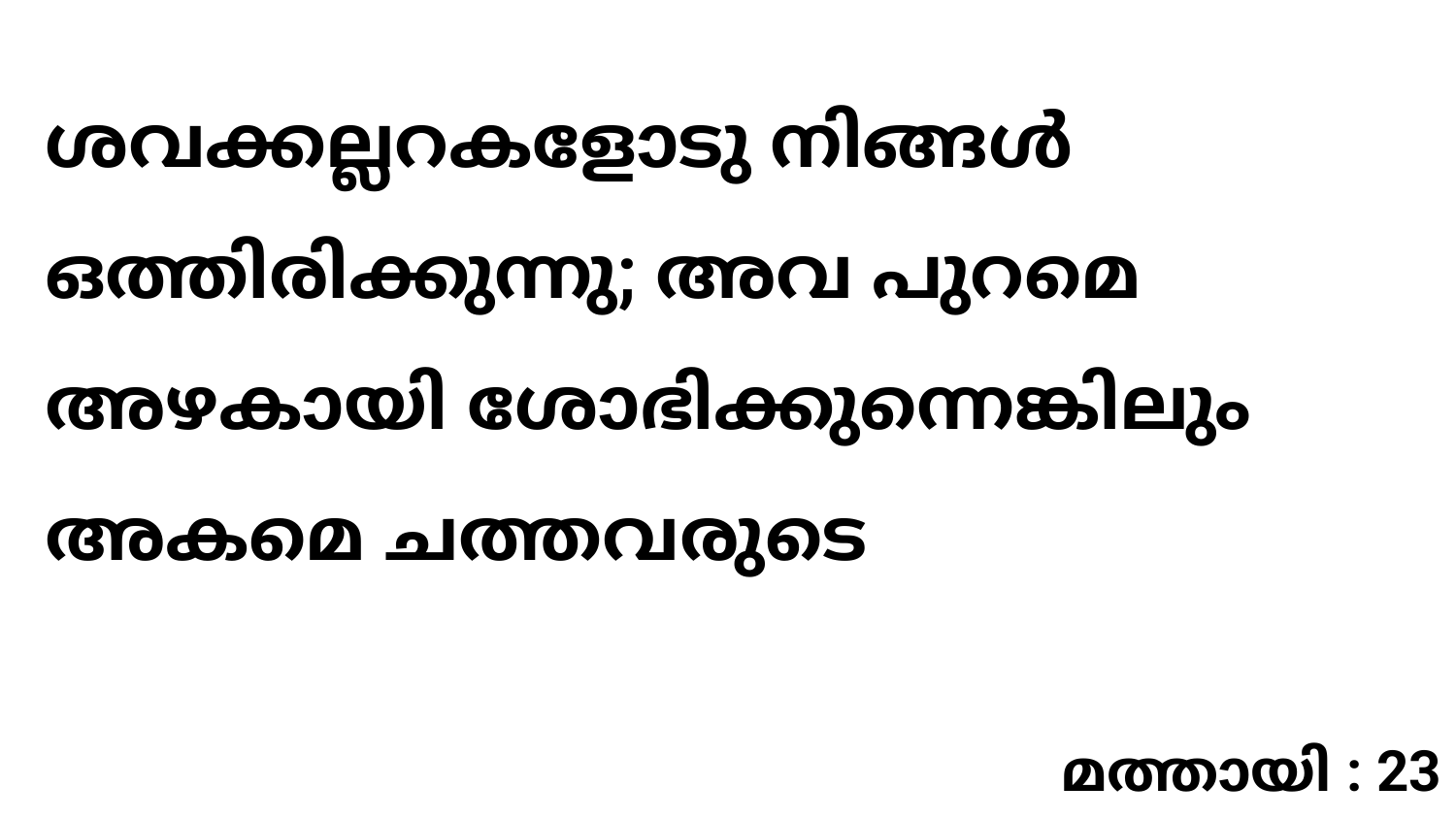

ശവക്കല്ലറകളോടു നിങ്ങൾ ഒത്തിരിക്കുന്നു; അവ പുറമെ അഴകായി ശോഭിക്കുന്നെങ്കിലും അകമെ ചത്തവരുടെ
മത്തായി : 23